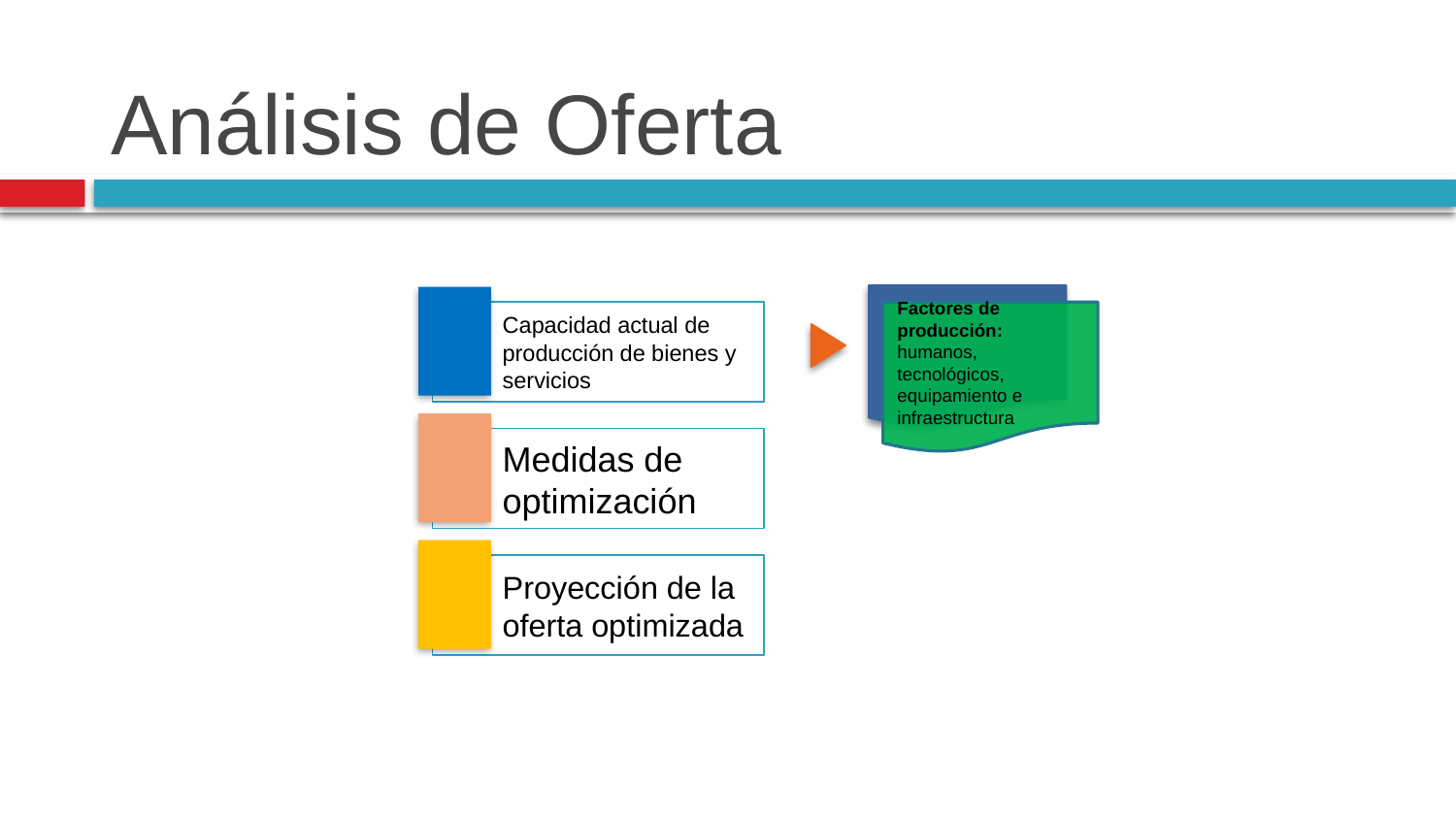

# Análisis de Oferta
Capacidad actual de producción de bienes y servicios
Medidas de optimización
Proyección de la oferta optimizada

Factores de producción:
humanos, tecnológicos, equipamiento e infraestructura